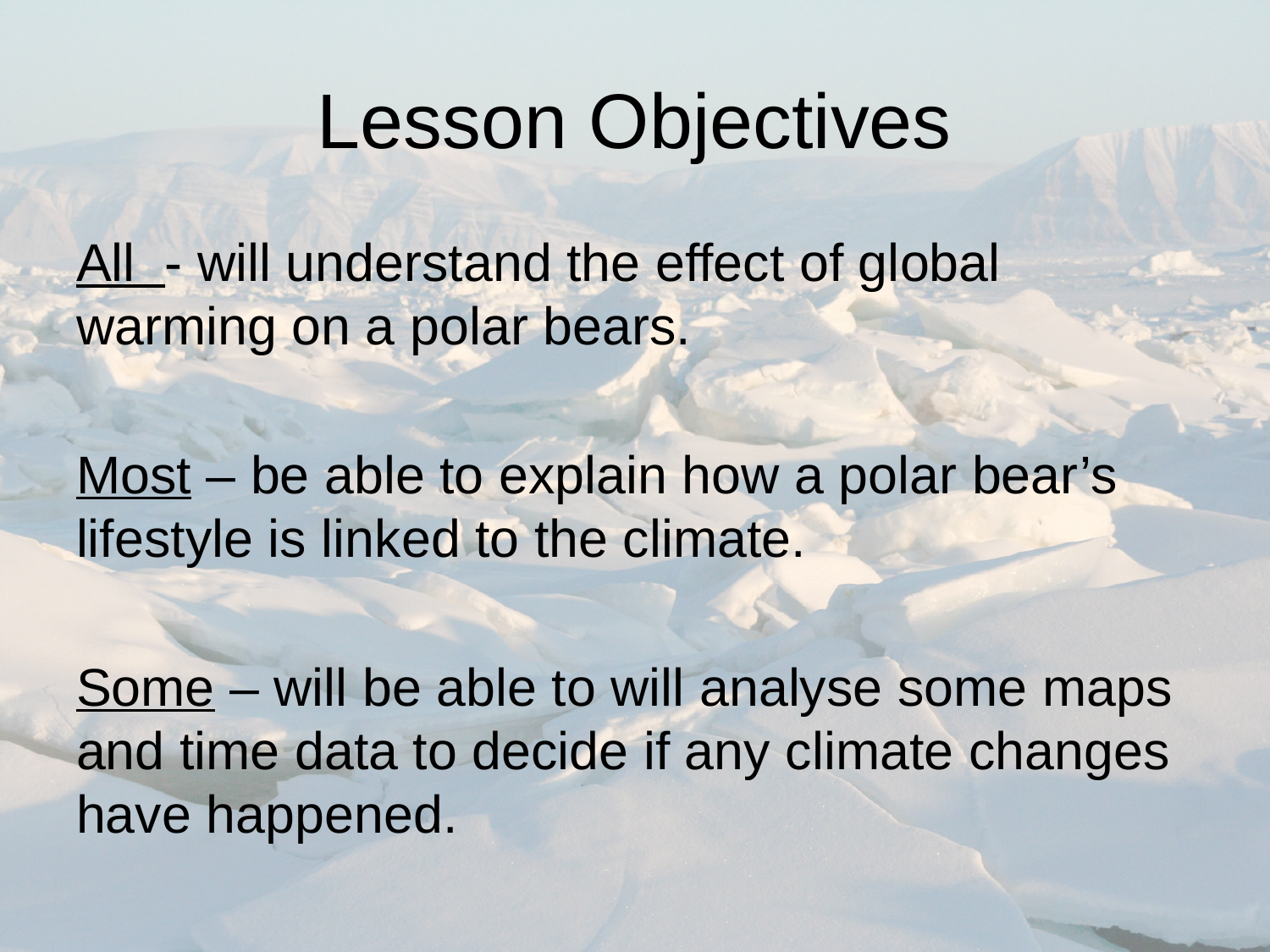

# Lesson Objectives
All  - will understand the effect of global warming on a polar bears.

Most – be able to explain how a polar bear’s lifestyle is linked to the climate.

Some – will be able to will analyse some maps and time data to decide if any climate changes have happened.